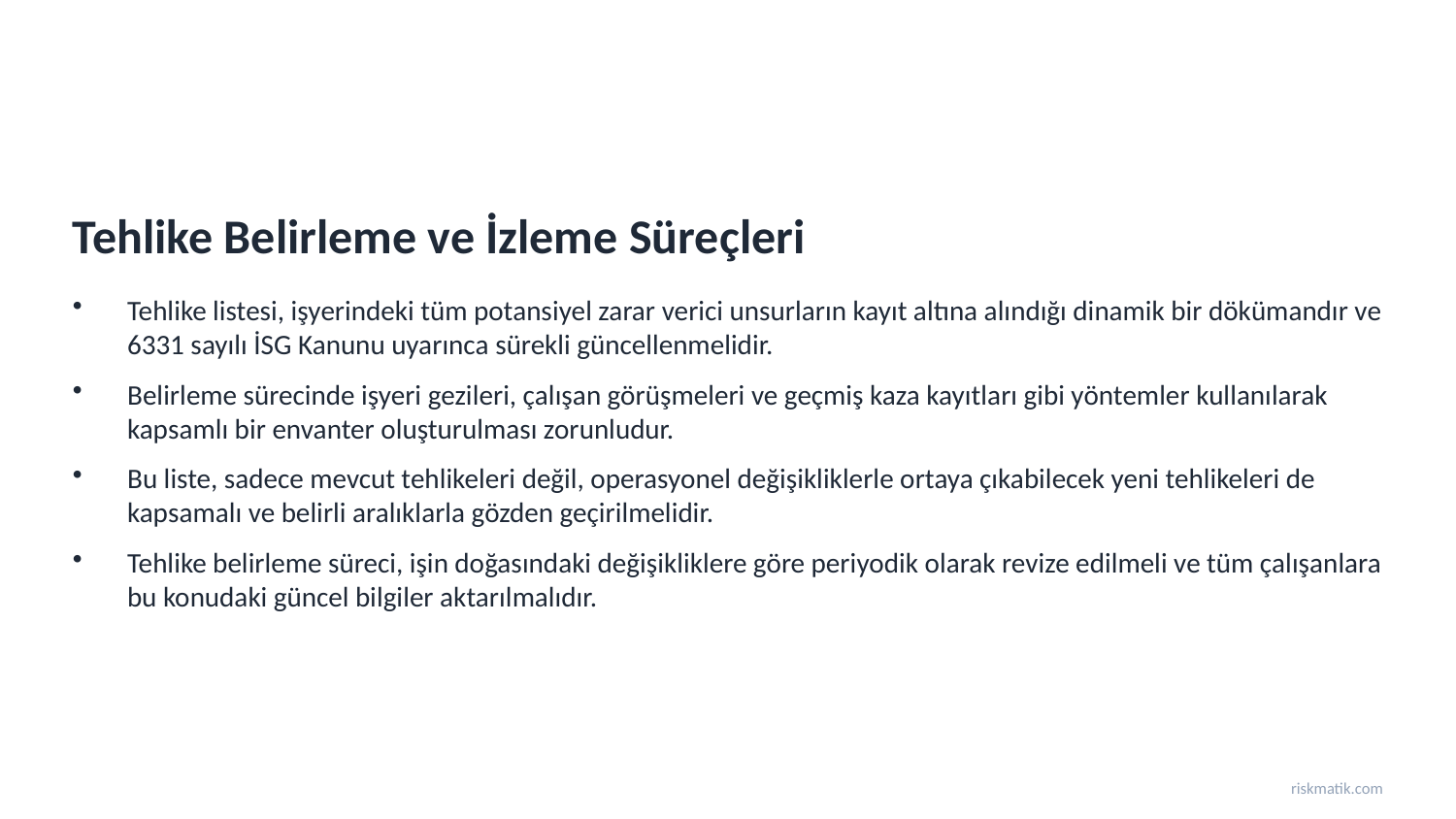

Tehlike Belirleme ve İzleme Süreçleri
Tehlike listesi, işyerindeki tüm potansiyel zarar verici unsurların kayıt altına alındığı dinamik bir dökümandır ve 6331 sayılı İSG Kanunu uyarınca sürekli güncellenmelidir.
Belirleme sürecinde işyeri gezileri, çalışan görüşmeleri ve geçmiş kaza kayıtları gibi yöntemler kullanılarak kapsamlı bir envanter oluşturulması zorunludur.
Bu liste, sadece mevcut tehlikeleri değil, operasyonel değişikliklerle ortaya çıkabilecek yeni tehlikeleri de kapsamalı ve belirli aralıklarla gözden geçirilmelidir.
Tehlike belirleme süreci, işin doğasındaki değişikliklere göre periyodik olarak revize edilmeli ve tüm çalışanlara bu konudaki güncel bilgiler aktarılmalıdır.
riskmatik.com